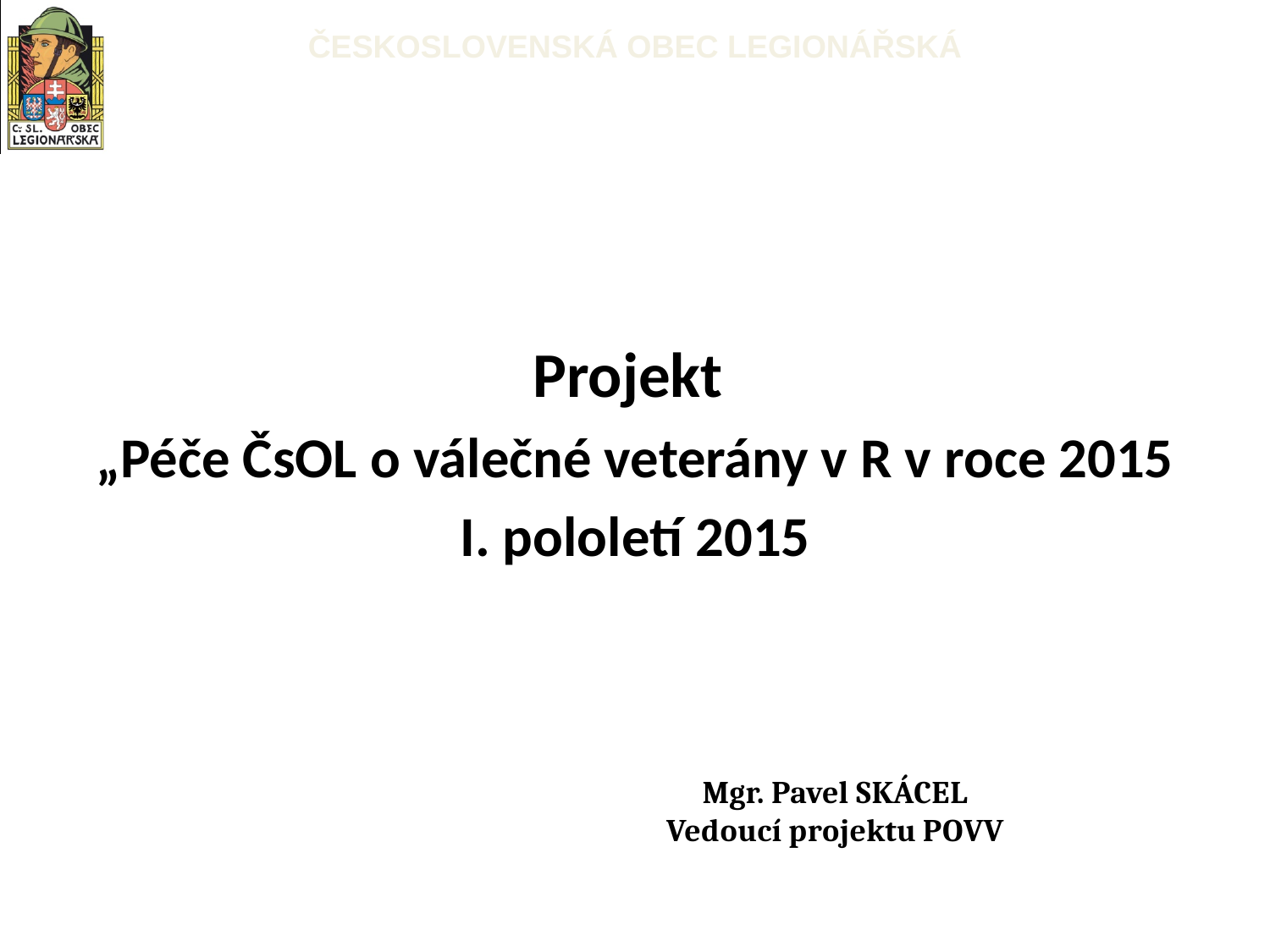

Projekt
„Péče ČsOL o válečné veterány v R v roce 2015
I. pololetí 2015
Mgr. Pavel SKÁCEL
Vedoucí projektu POVV